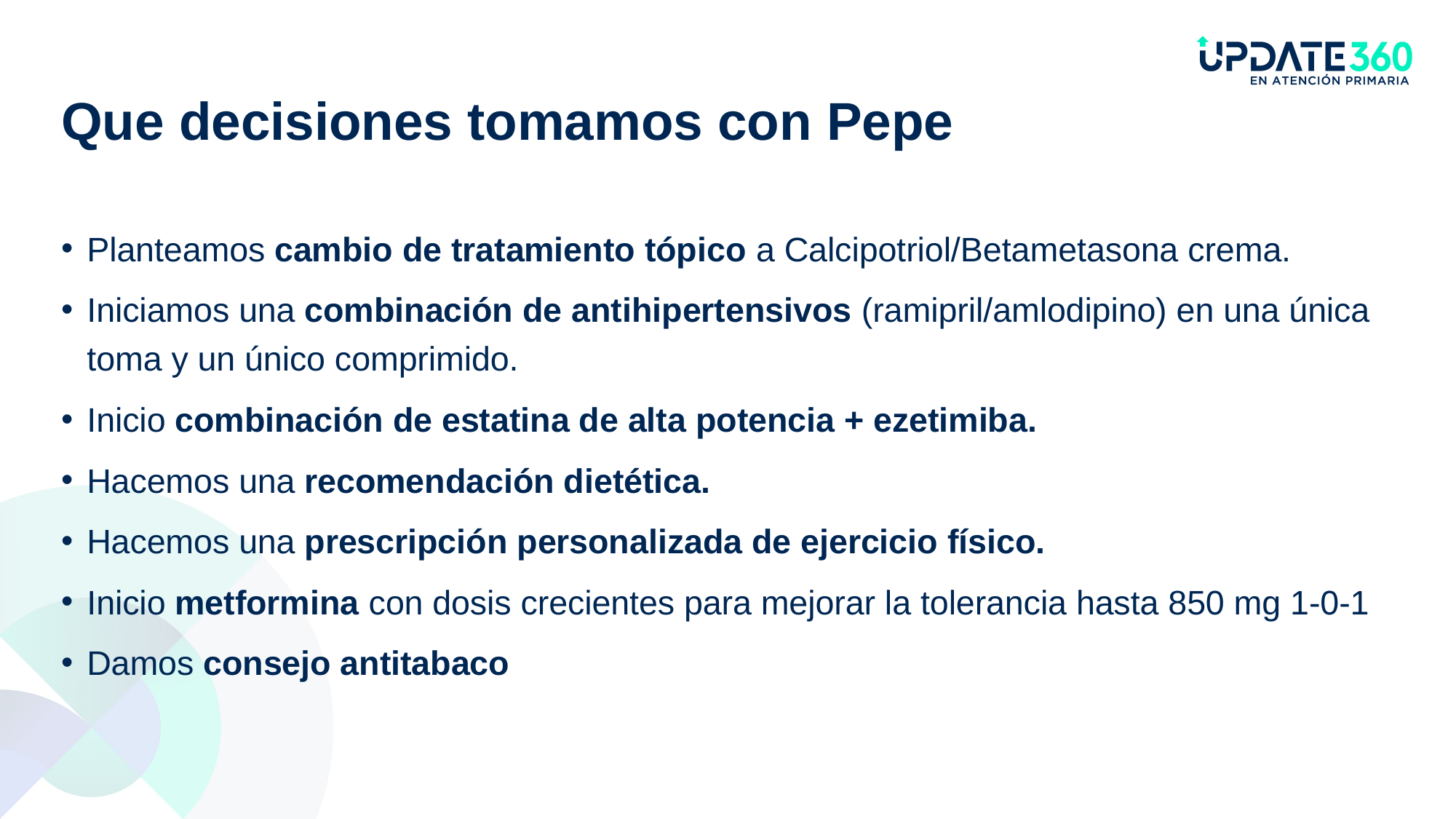

# Que decisiones tomamos con Pepe
Planteamos cambio de tratamiento tópico a Calcipotriol/Betametasona crema.
Iniciamos una combinación de antihipertensivos (ramipril/amlodipino) en una única toma y un único comprimido.
Inicio combinación de estatina de alta potencia + ezetimiba.
Hacemos una recomendación dietética.
Hacemos una prescripción personalizada de ejercicio físico.
Inicio metformina con dosis crecientes para mejorar la tolerancia hasta 850 mg 1-0-1
Damos consejo antitabaco